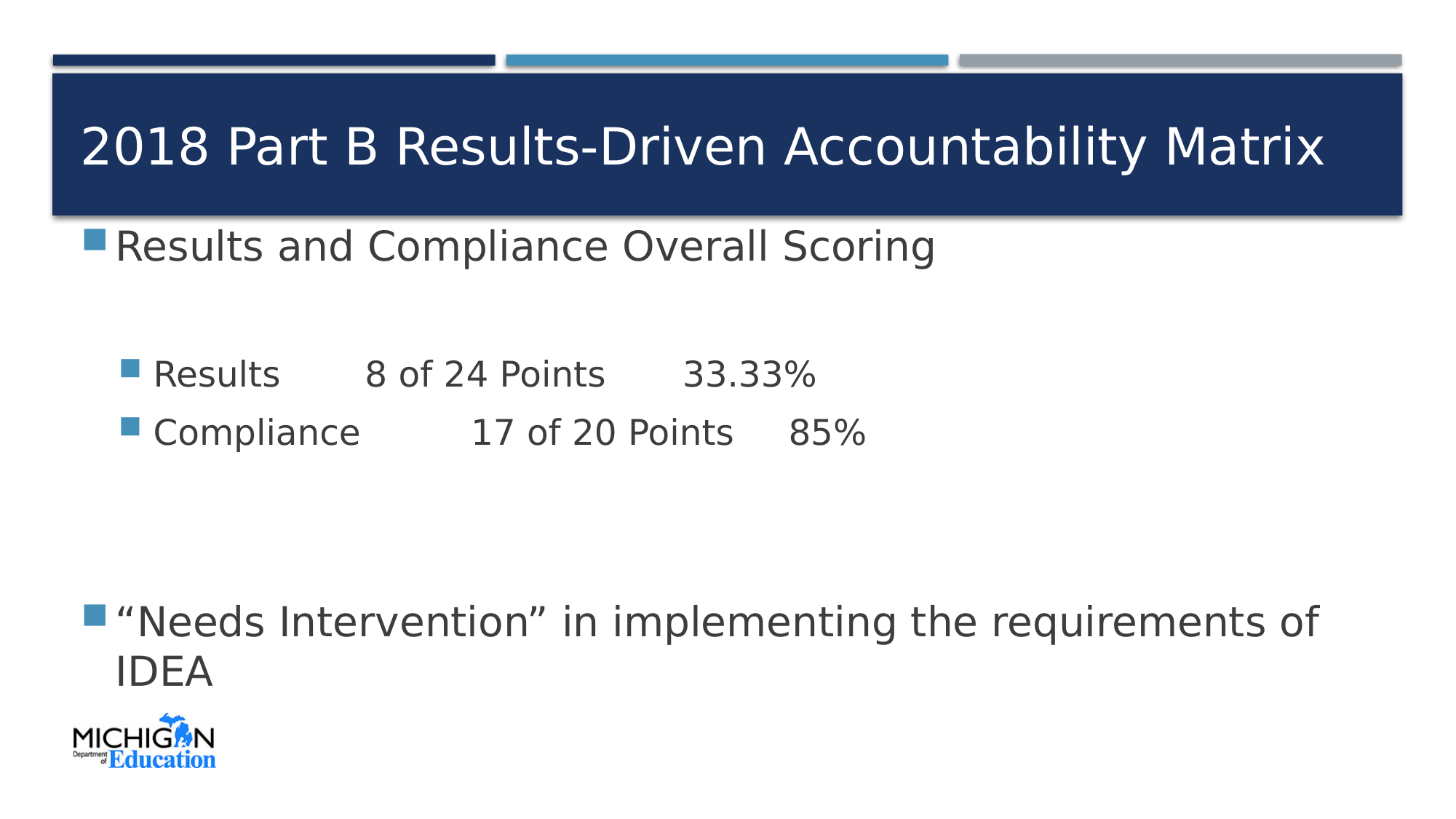

# 2018 Part B Results-Driven Accountability Matrix
Results and Compliance Overall Scoring

Results 		8 of 24 Points		33.33%
Compliance 	17 of 20 Points		85%

“Needs Intervention” in implementing the requirements of IDEA